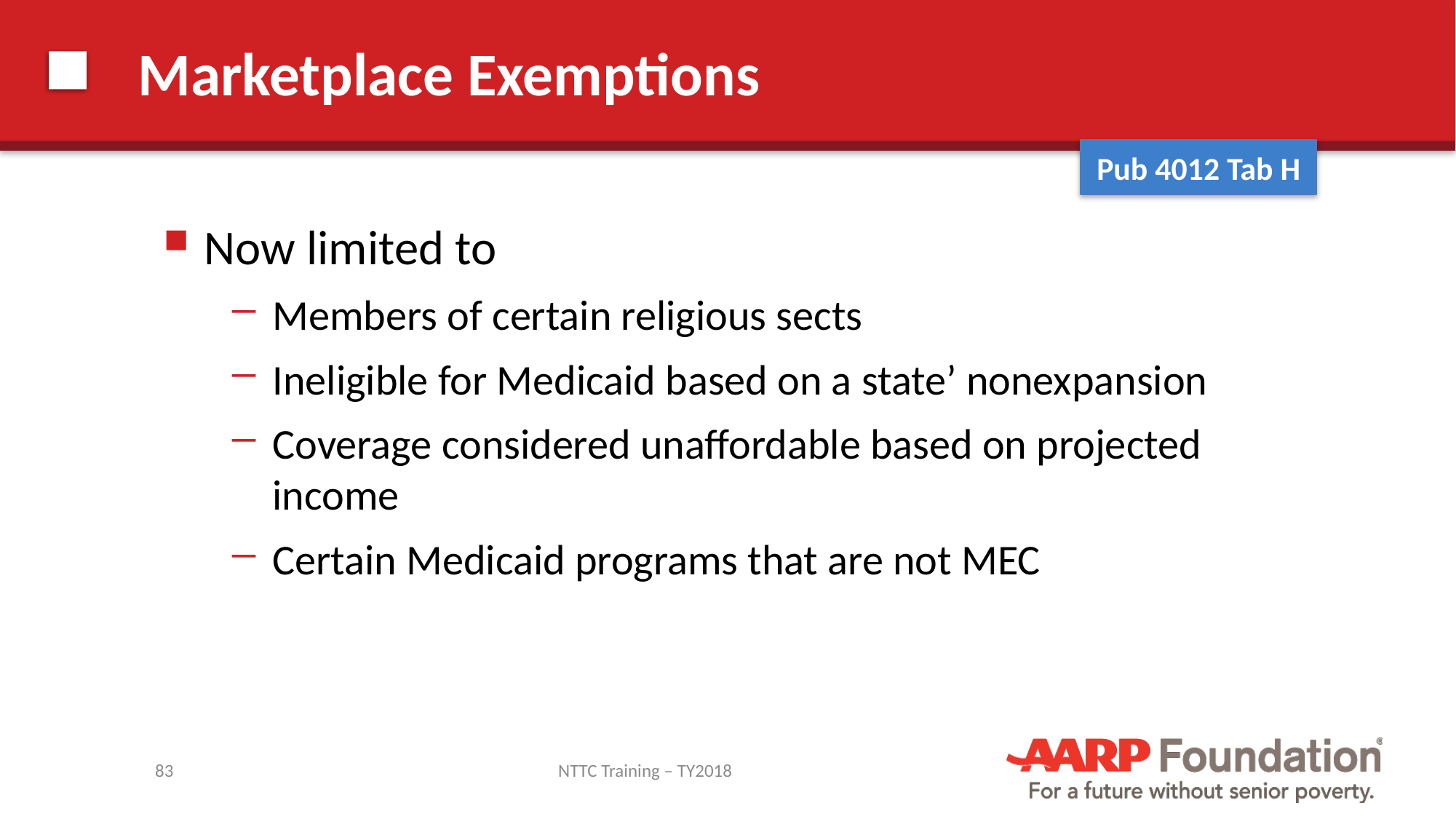

# Marketplace Exemptions
Pub 4012 Tab H
Now limited to
Members of certain religious sects
Ineligible for Medicaid based on a state’ nonexpansion
Coverage considered unaffordable based on projected income
Certain Medicaid programs that are not MEC
83
NTTC Training – TY2018